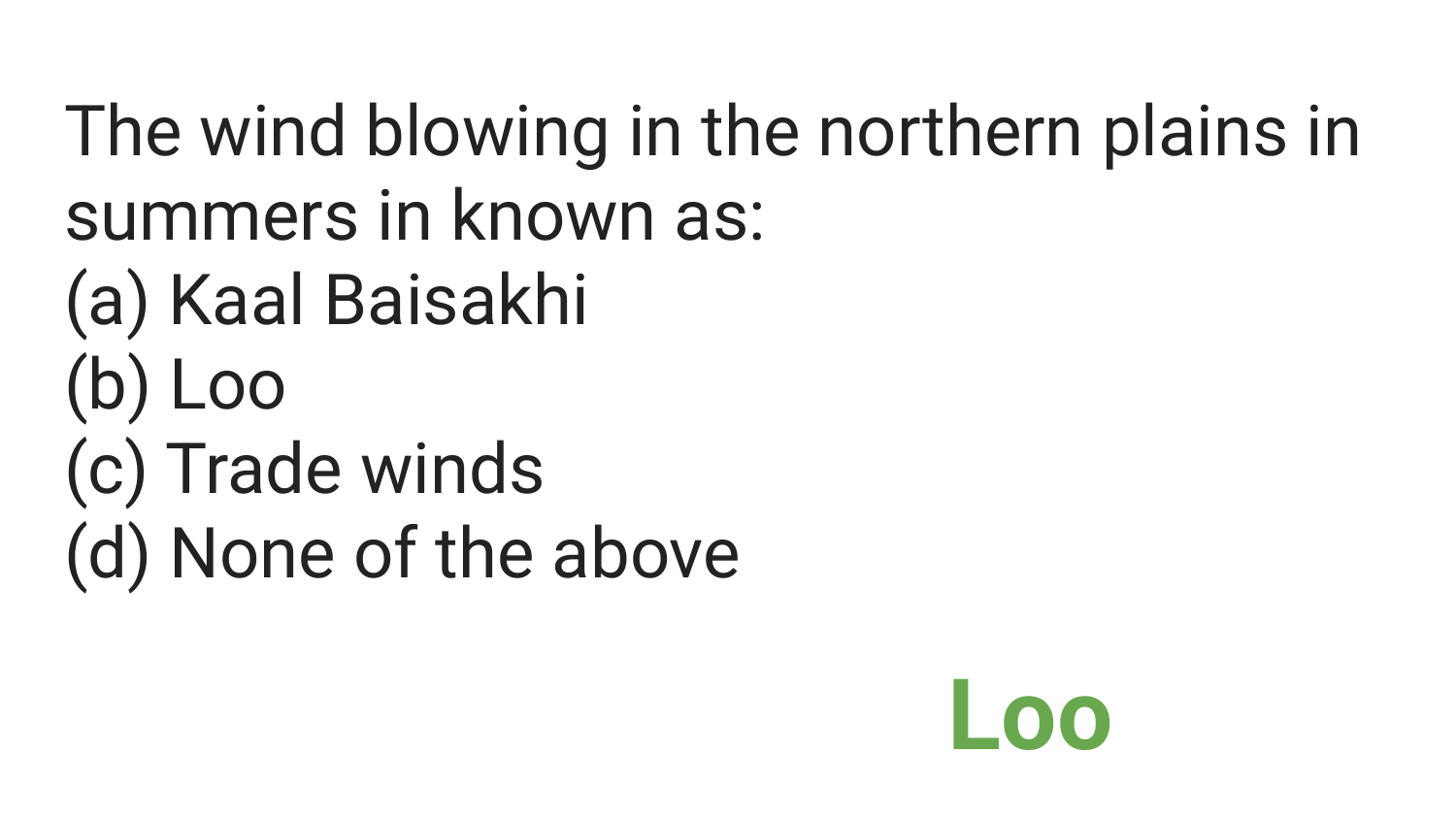

# The wind blowing in the northern plains in summers in known as:
(a) Kaal Baisakhi
(b) Loo
(c) Trade winds
(d) None of the above
Loo